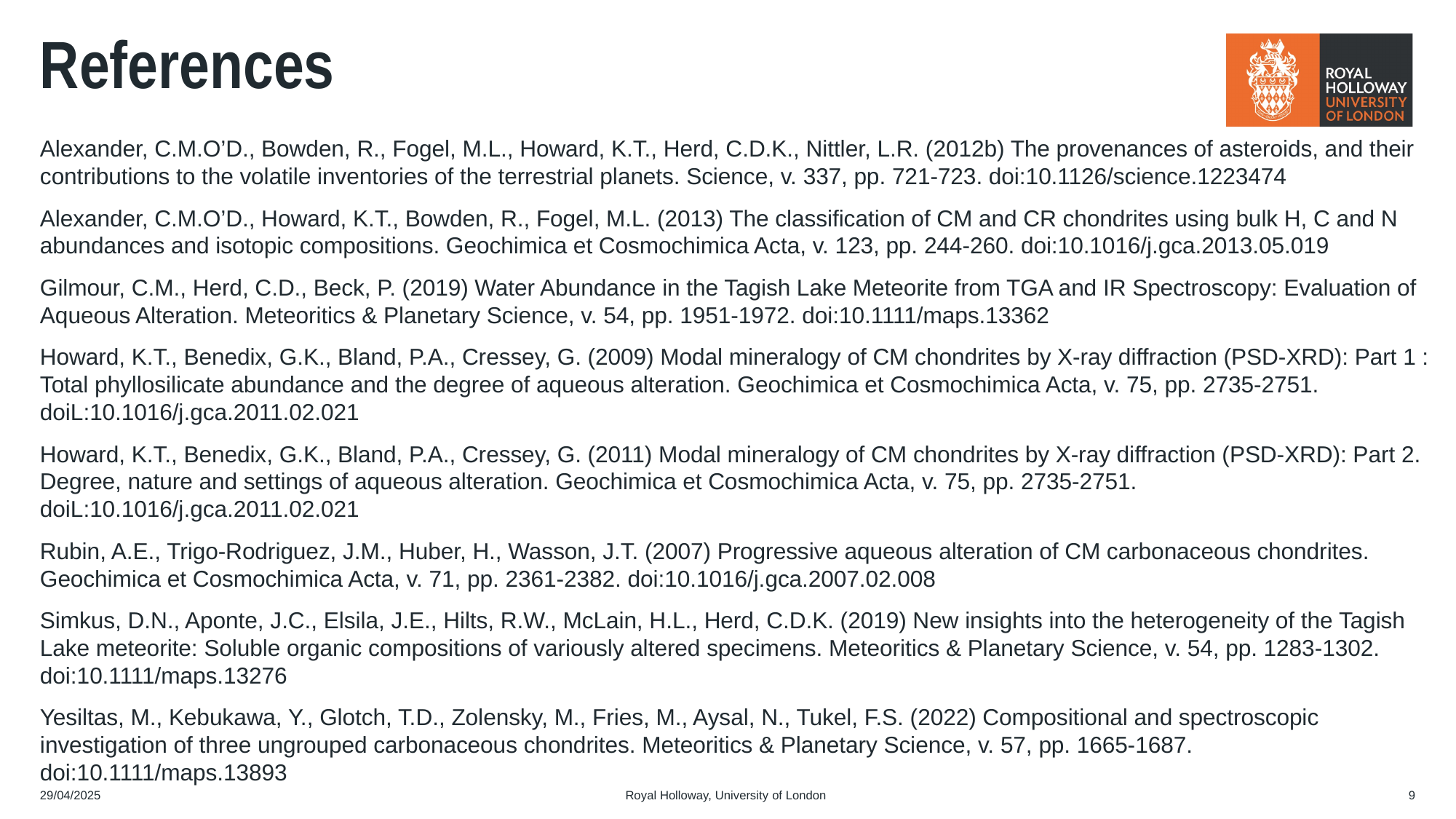

# References
Alexander, C.M.O’D., Bowden, R., Fogel, M.L., Howard, K.T., Herd, C.D.K., Nittler, L.R. (2012b) The provenances of asteroids, and their contributions to the volatile inventories of the terrestrial planets. Science, v. 337, pp. 721-723. doi:10.1126/science.1223474
Alexander, C.M.O’D., Howard, K.T., Bowden, R., Fogel, M.L. (2013) The classification of CM and CR chondrites using bulk H, C and N abundances and isotopic compositions. Geochimica et Cosmochimica Acta, v. 123, pp. 244-260. doi:10.1016/j.gca.2013.05.019
Gilmour, C.M., Herd, C.D., Beck, P. (2019) Water Abundance in the Tagish Lake Meteorite from TGA and IR Spectroscopy: Evaluation of Aqueous Alteration. Meteoritics & Planetary Science, v. 54, pp. 1951-1972. doi:10.1111/maps.13362
Howard, K.T., Benedix, G.K., Bland, P.A., Cressey, G. (2009) Modal mineralogy of CM chondrites by X-ray diffraction (PSD-XRD): Part 1 : Total phyllosilicate abundance and the degree of aqueous alteration. Geochimica et Cosmochimica Acta, v. 75, pp. 2735-2751. doiL:10.1016/j.gca.2011.02.021
Howard, K.T., Benedix, G.K., Bland, P.A., Cressey, G. (2011) Modal mineralogy of CM chondrites by X-ray diffraction (PSD-XRD): Part 2. Degree, nature and settings of aqueous alteration. Geochimica et Cosmochimica Acta, v. 75, pp. 2735-2751. doiL:10.1016/j.gca.2011.02.021
Rubin, A.E., Trigo-Rodriguez, J.M., Huber, H., Wasson, J.T. (2007) Progressive aqueous alteration of CM carbonaceous chondrites. Geochimica et Cosmochimica Acta, v. 71, pp. 2361-2382. doi:10.1016/j.gca.2007.02.008
Simkus, D.N., Aponte, J.C., Elsila, J.E., Hilts, R.W., McLain, H.L., Herd, C.D.K. (2019) New insights into the heterogeneity of the Tagish Lake meteorite: Soluble organic compositions of variously altered specimens. Meteoritics & Planetary Science, v. 54, pp. 1283-1302. doi:10.1111/maps.13276
Yesiltas, M., Kebukawa, Y., Glotch, T.D., Zolensky, M., Fries, M., Aysal, N., Tukel, F.S. (2022) Compositional and spectroscopic investigation of three ungrouped carbonaceous chondrites. Meteoritics & Planetary Science, v. 57, pp. 1665-1687. doi:10.1111/maps.13893

29/04/2025
Royal Holloway, University of London
9